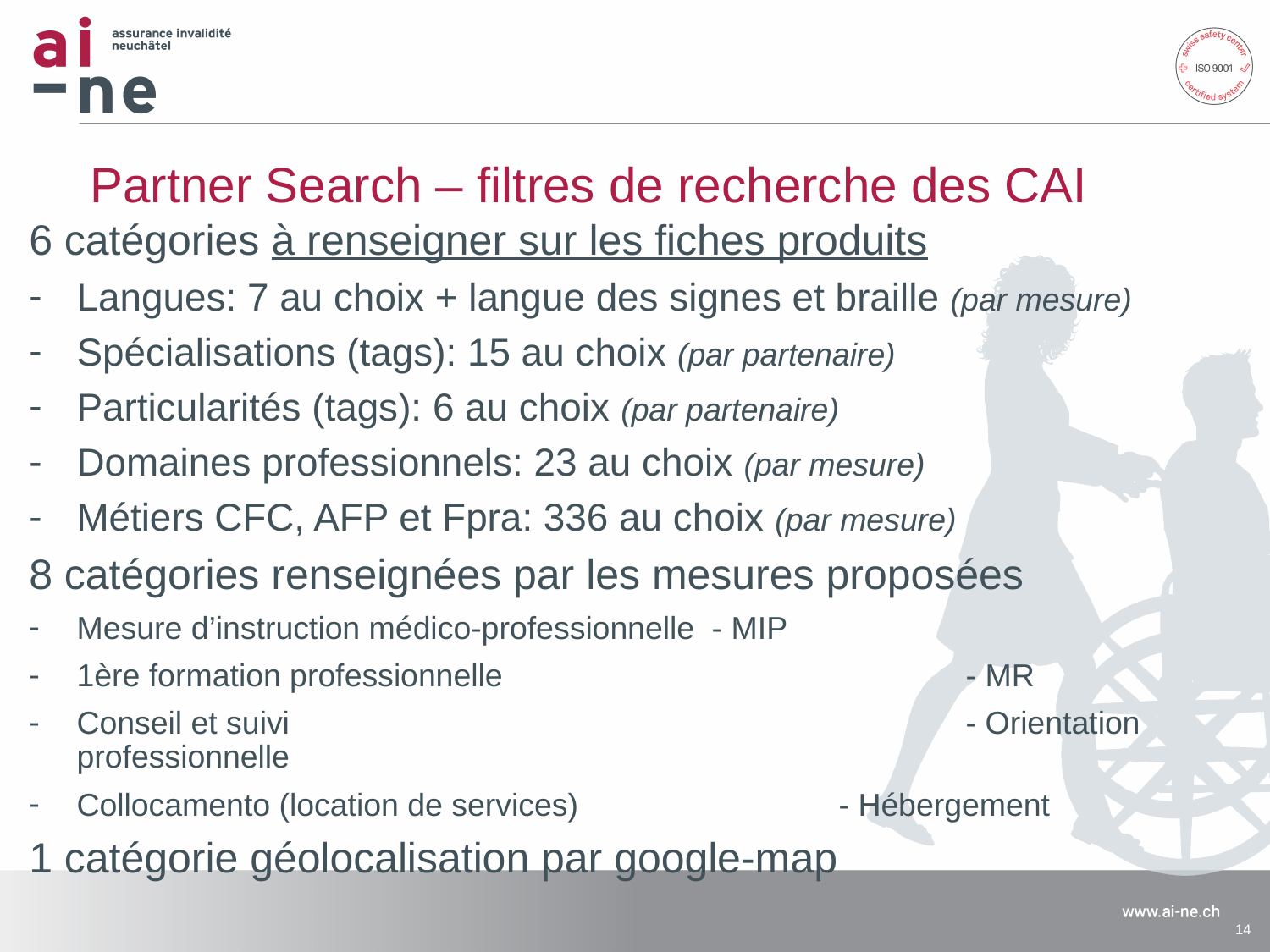

# Partner Search – filtres de recherche des CAI
6 catégories à renseigner sur les fiches produits
Langues: 7 au choix + langue des signes et braille (par mesure)
Spécialisations (tags): 15 au choix (par partenaire)
Particularités (tags): 6 au choix (par partenaire)
Domaines professionnels: 23 au choix (par mesure)
Métiers CFC, AFP et Fpra: 336 au choix (par mesure)
8 catégories renseignées par les mesures proposées
Mesure d’instruction médico-professionnelle	- MIP
1ère formation professionnelle				- MR
Conseil et suivi						- Orientation professionnelle
Collocamento (location de services)			- Hébergement
1 catégorie géolocalisation par google-map